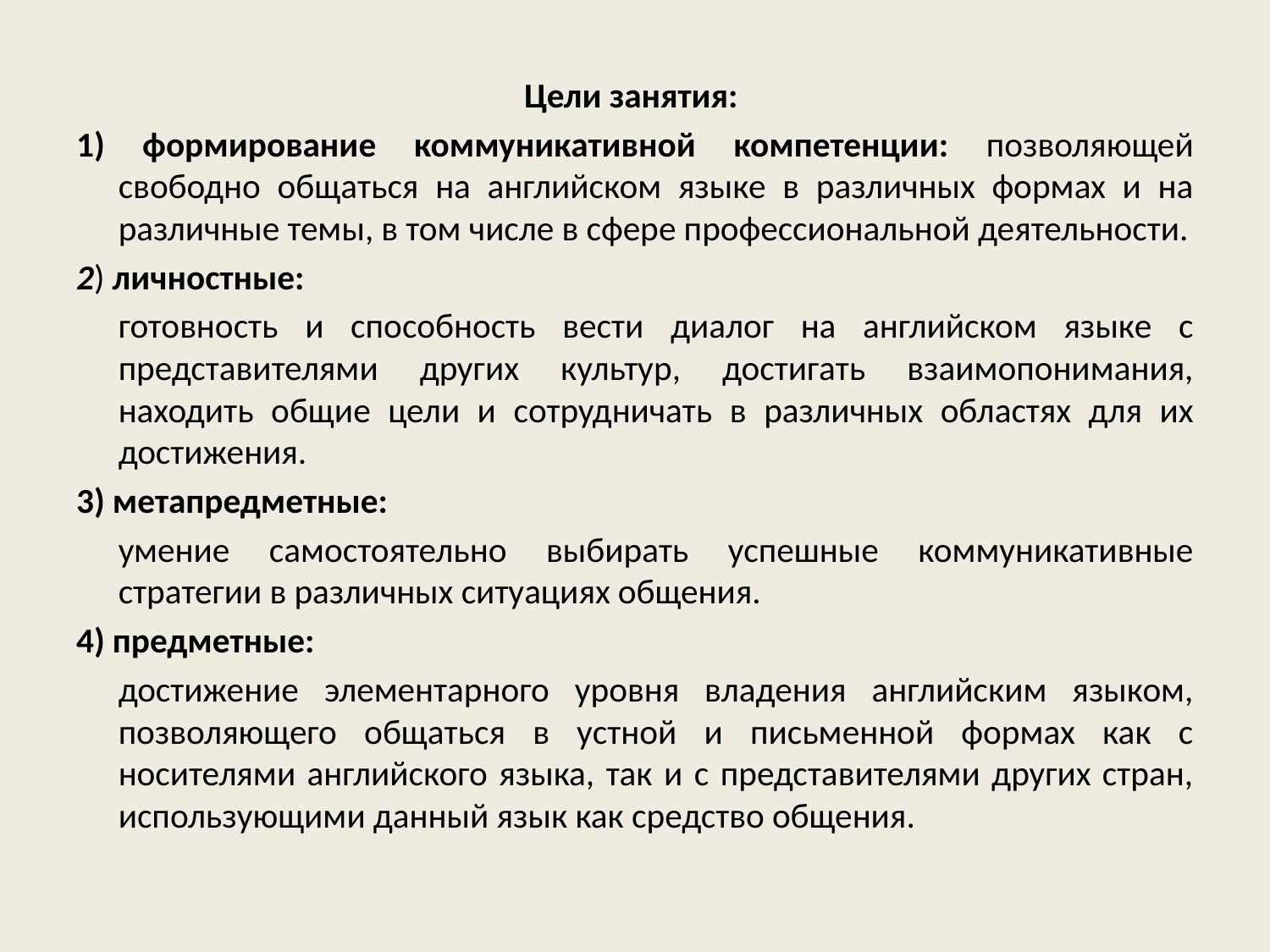

Цели занятия:
1) формирование коммуникативной компетенции: позволяющей свободно общаться на английском языке в различных формах и на различные темы, в том числе в сфере профессиональной деятельности.
2) личностные:
	готовность и способность вести диалог на английском языке с представителями других культур, достигать взаимопонимания, находить общие цели и сотрудничать в различных областях для их достижения.
3) метапредметные:
	умение самостоятельно выбирать успешные коммуникативные стратегии в различных ситуациях общения.
4) предметные:
	достижение элементарного уровня владения английским языком, позволяющего общаться в устной и письменной формах как с носителями английского языка, так и с представителями других стран, использующими данный язык как средство общения.